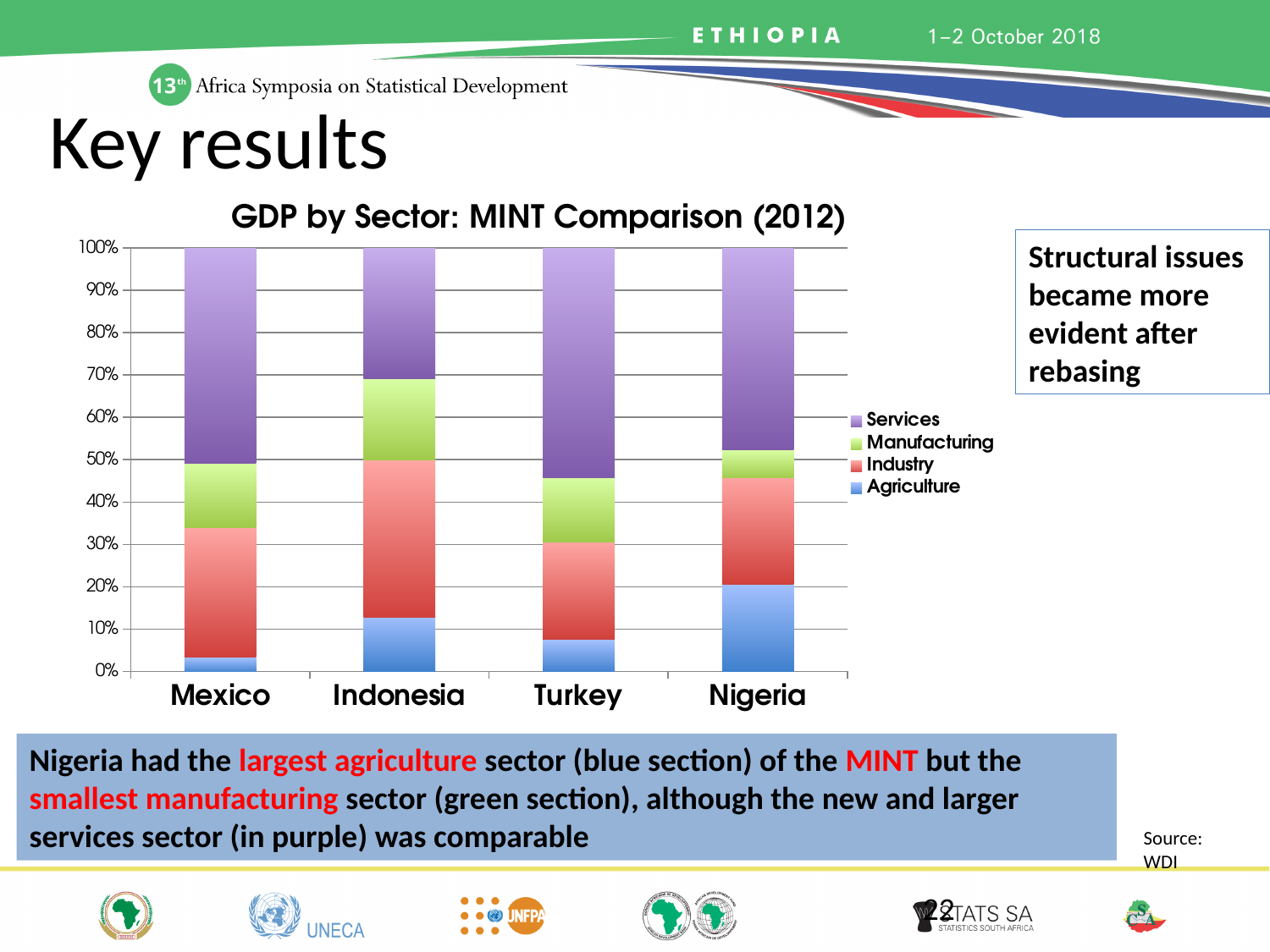

# Key results
22

### Chart: GDP by Sector: MINT Comparison (2012)

| Category | Agriculture | Industry | Manufacturing | Services |
|---|---|---|---|---|
| Mexico | 4.0 | 36.0 | 18.0 | 60.0 |
| Indonesia | 16.0 | 47.0 | 24.0 | 39.0 |
| Turkey | 9.0 | 27.0 | 18.0 | 64.0 |
| Nigeria | 22.0 | 27.0 | 7.0 | 51.0 |
Structural issues became more evident after rebasing
Nigeria had the largest agriculture sector (blue section) of the MINT but the smallest manufacturing sector (green section), although the new and larger services sector (in purple) was comparable
Source:
WDI
22